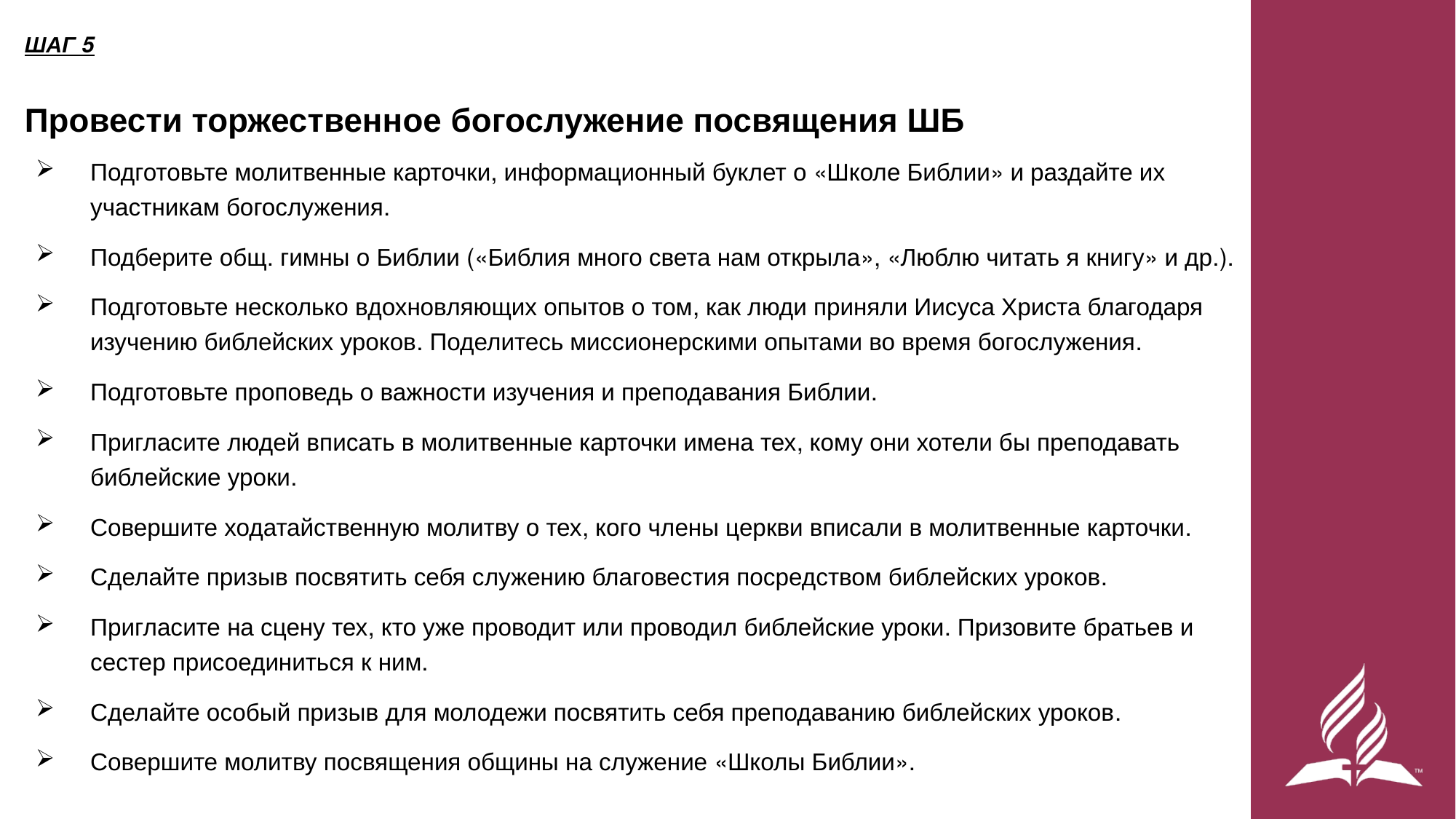

ШАГ 5

Провести торжественное богослужение посвящения ШБ
Подготовьте молитвенные карточки, информационный буклет о «Школе Библии» и раздайте их участникам богослужения.
Подберите общ. гимны о Библии («Библия много света нам открыла», «Люблю читать я книгу» и др.).
Подготовьте несколько вдохновляющих опытов о том, как люди приняли Иисуса Христа благодаря изучению библейских уроков. Поделитесь миссионерскими опытами во время богослужения.
Подготовьте проповедь о важности изучения и преподавания Библии.
Пригласите людей вписать в молитвенные карточки имена тех, кому они хотели бы преподавать библейские уроки.
Совершите ходатайственную молитву о тех, кого члены церкви вписали в молитвенные карточки.
Сделайте призыв посвятить себя служению благовестия посредством библейских уроков.
Пригласите на сцену тех, кто уже проводит или проводил библейские уроки. Призовите братьев и сестер присоединиться к ним.
Сделайте особый призыв для молодежи посвятить себя преподаванию библейских уроков.
Совершите молитву посвящения общины на служение «Школы Библии».